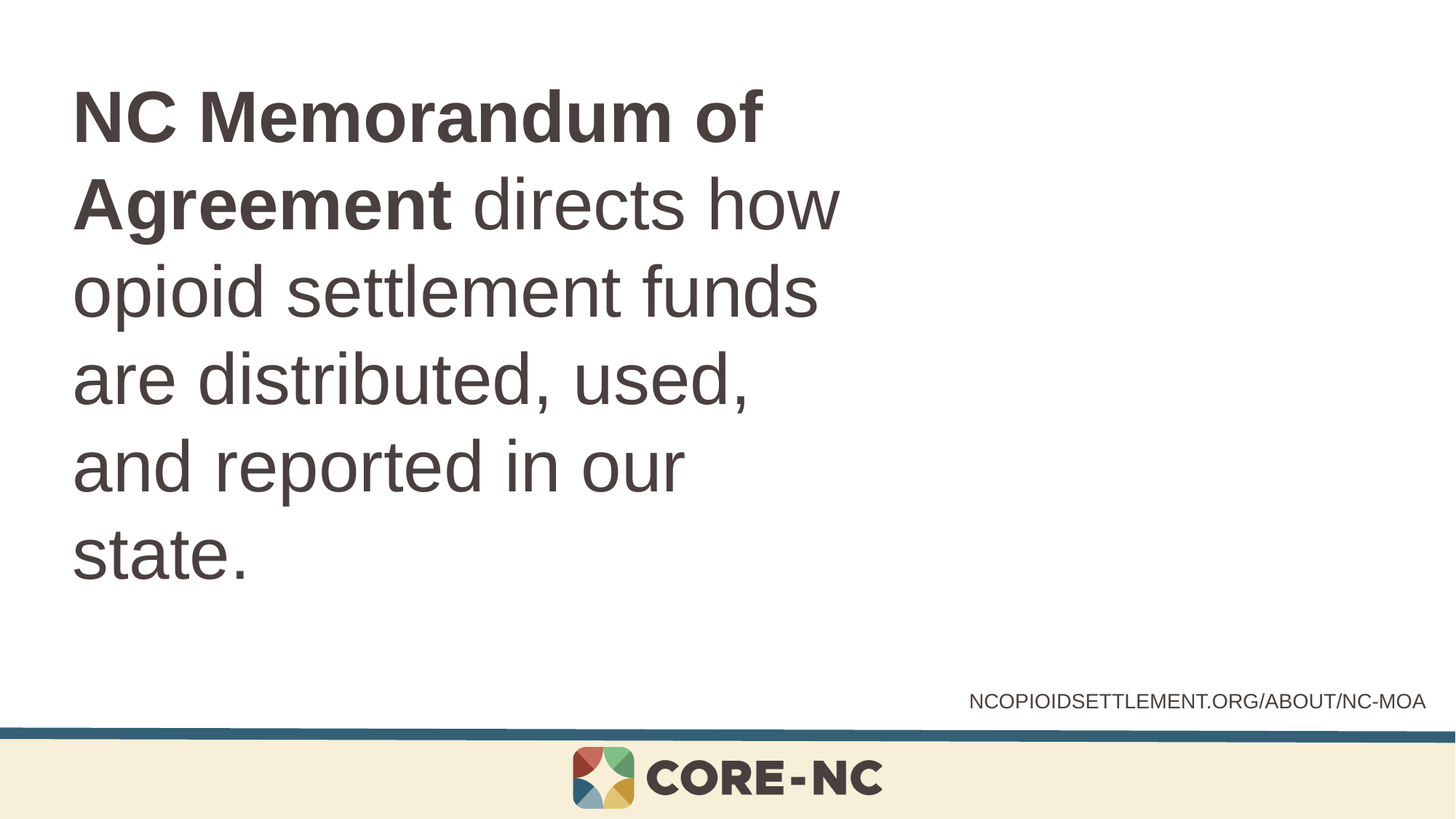

NC Memorandum of Agreement directs how opioid settlement funds are distributed, used, and reported in our state.

NCOPIOIDSETTLEMENT.ORG/ABOUT/NC-MOA